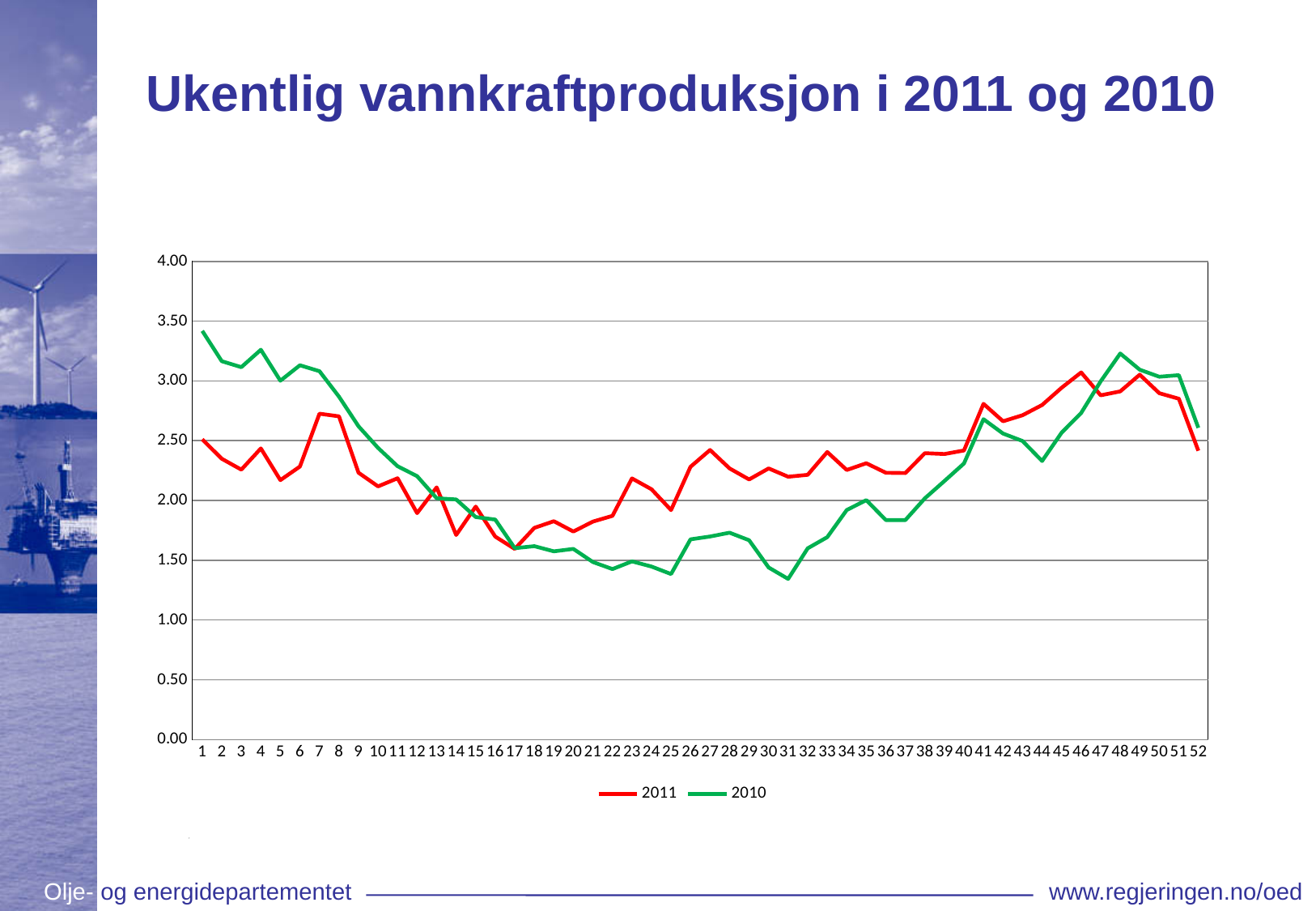

# Ukentlig vannkraftproduksjon i 2011 og 2010

### Chart

| Category |  |  |
|---|---|---|